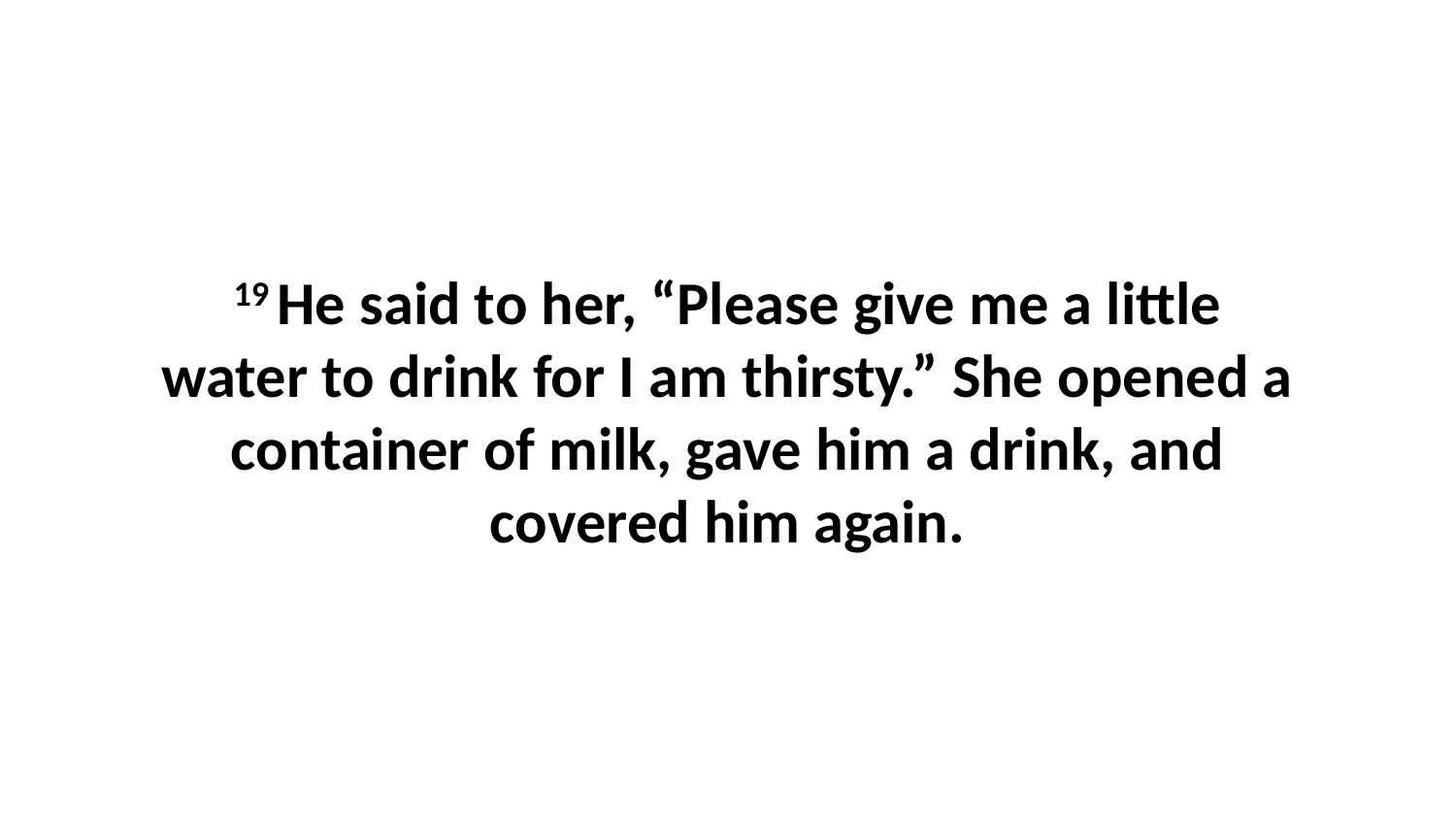

19 He said to her, “Please give me a little water to drink for I am thirsty.” She opened a container of milk, gave him a drink, and covered him again.